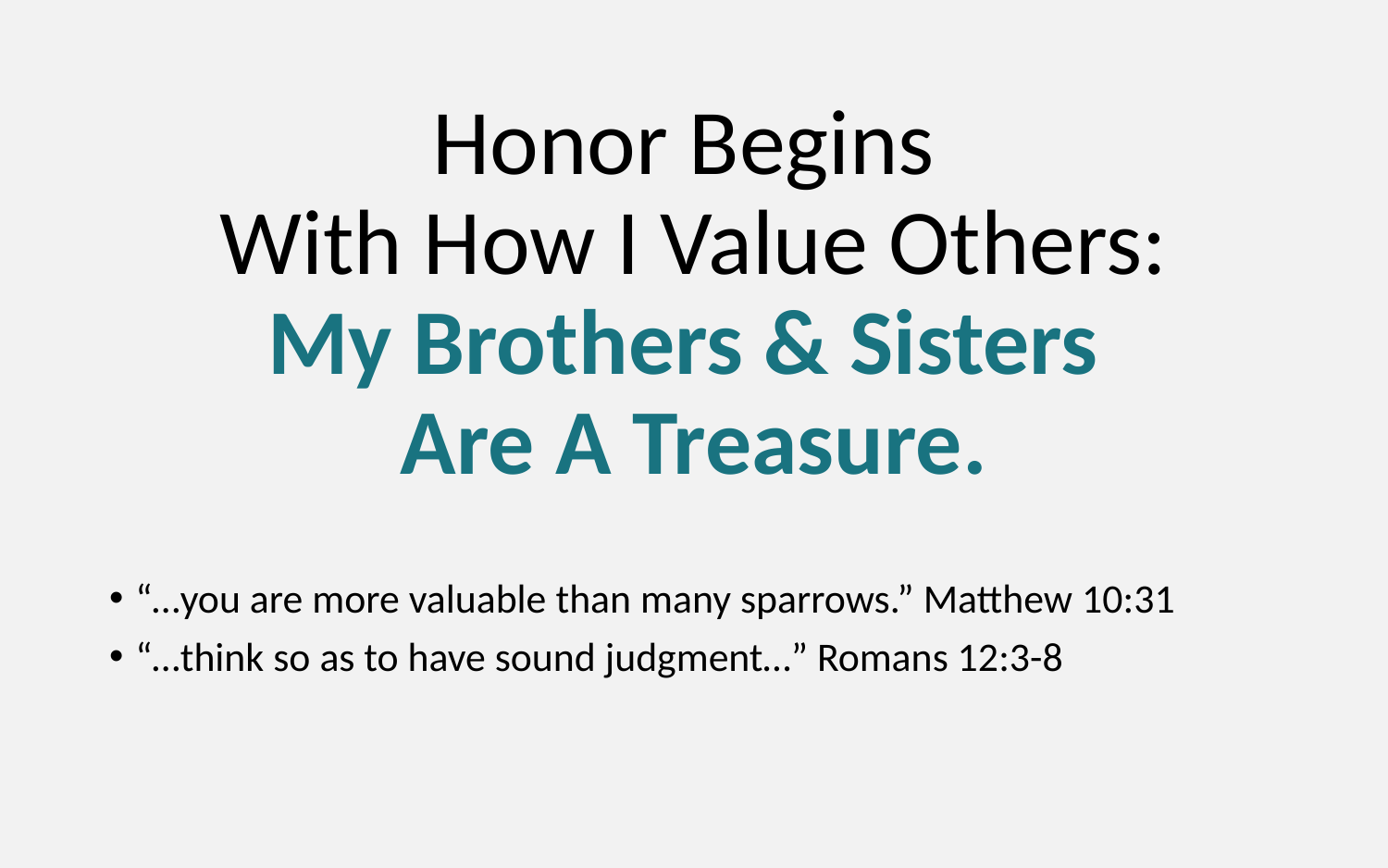

# Honor Begins With How I Value Others: My Brothers & Sisters Are A Treasure.
“…you are more valuable than many sparrows.” Matthew 10:31
“…think so as to have sound judgment…” Romans 12:3-8